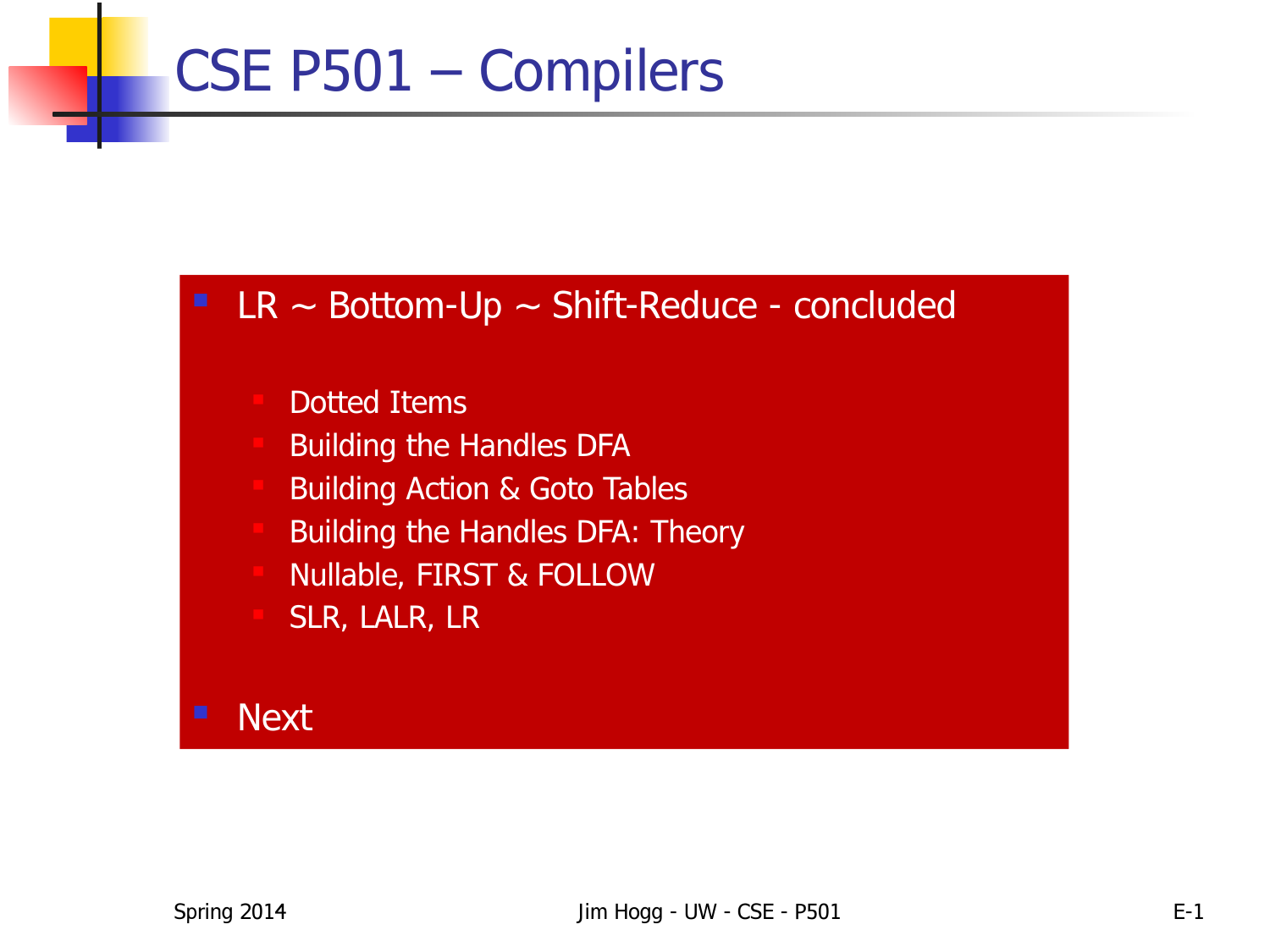

CSE P501 – Compilers
LR ~ Bottom-Up ~ Shift-Reduce - concluded

Dotted Items
Building the Handles DFA
Building Action & Goto Tables
Building the Handles DFA: Theory
Nullable, FIRST & FOLLOW
SLR, LALR, LR

Next
Spring 2014
Jim Hogg - UW - CSE - P501
E-1